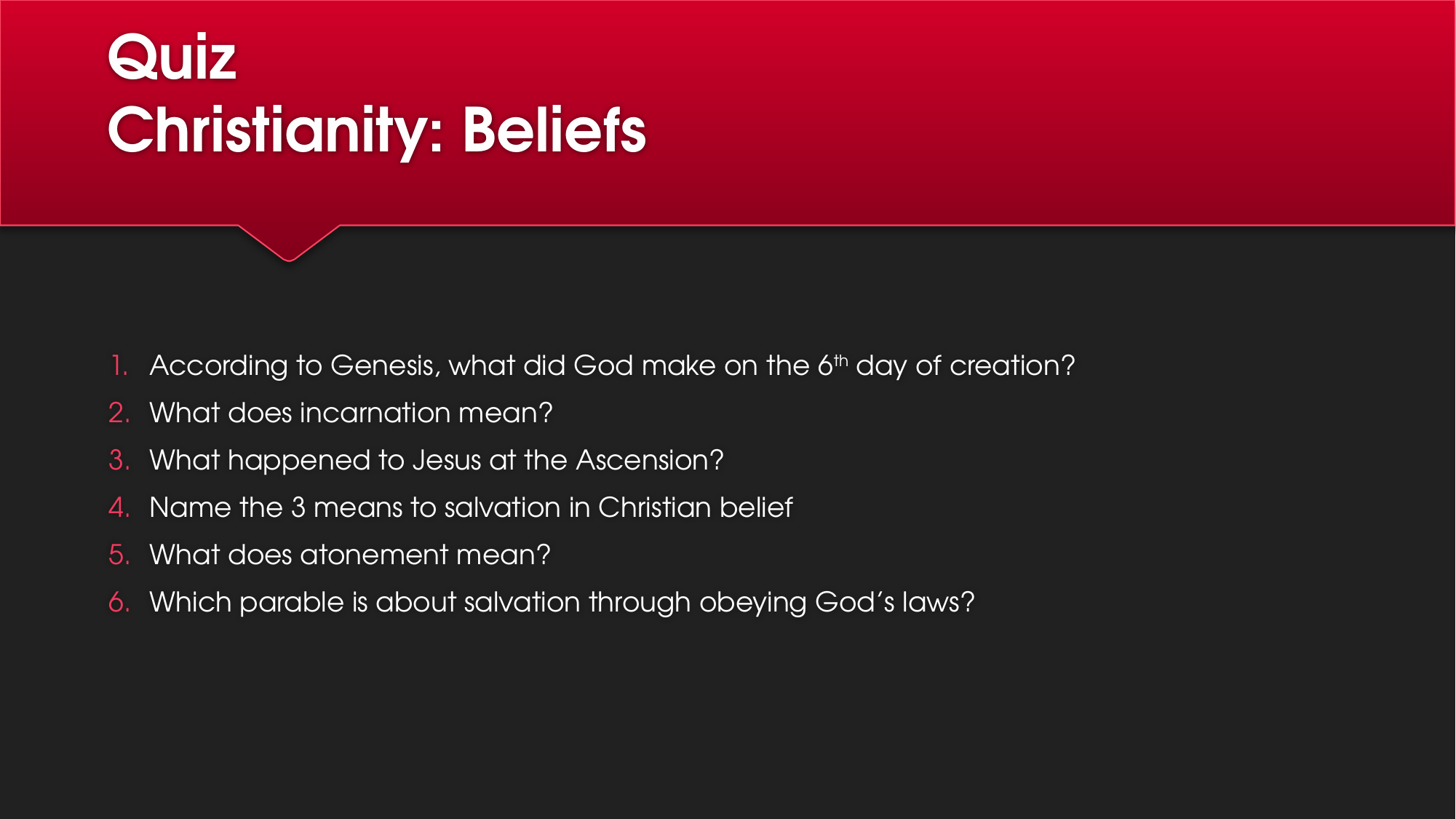

# Quiz Christianity: Beliefs
According to Genesis, what did God make on the 6th day of creation?
What does incarnation mean?
What happened to Jesus at the Ascension?
Name the 3 means to salvation in Christian belief
What does atonement mean?
Which parable is about salvation through obeying God’s laws?